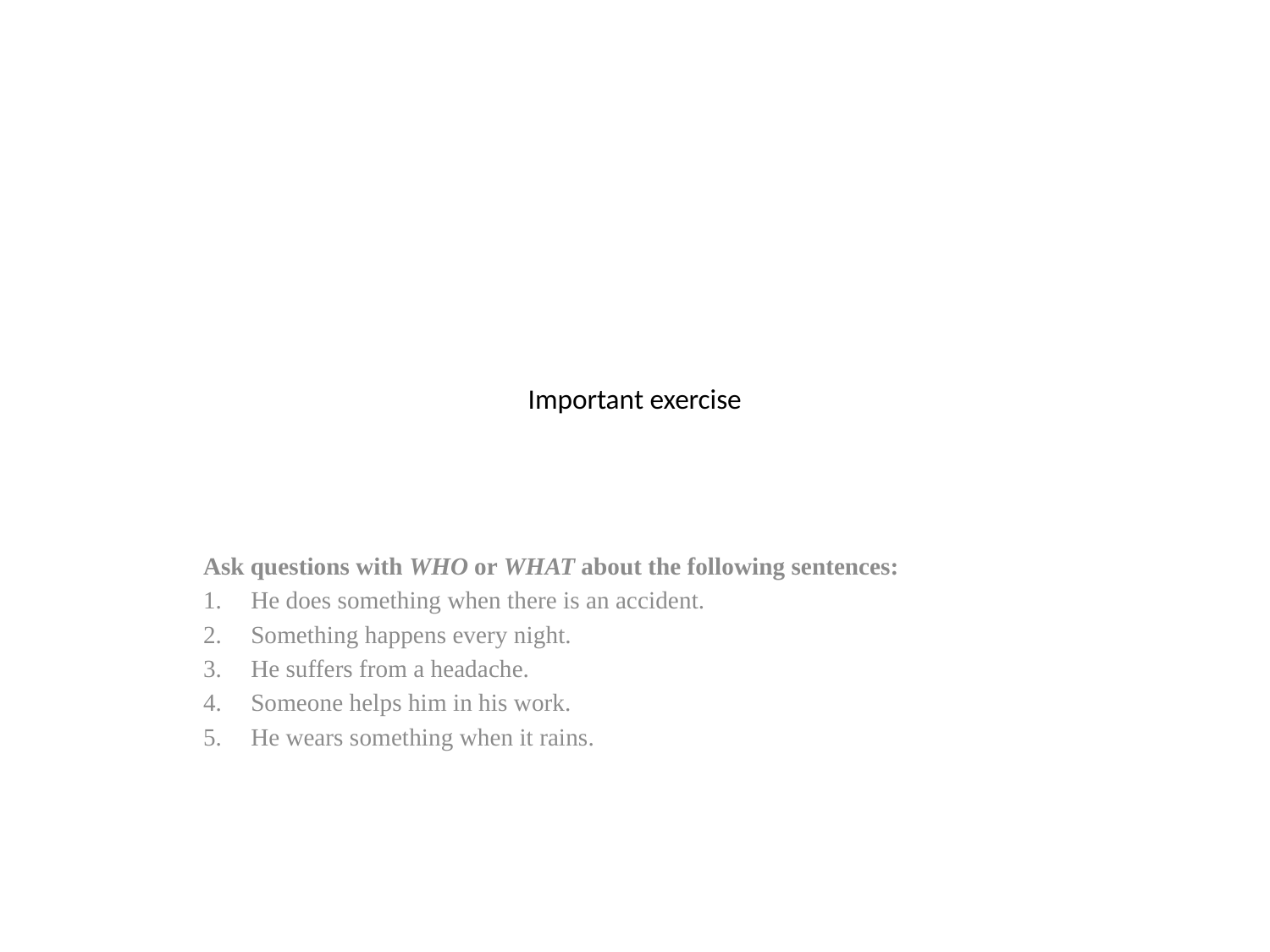

# Important exercise
Ask questions with WHO or WHAT about the following sentences:
He does something when there is an accident.
Something happens every night.
He suffers from a headache.
Someone helps him in his work.
He wears something when it rains.